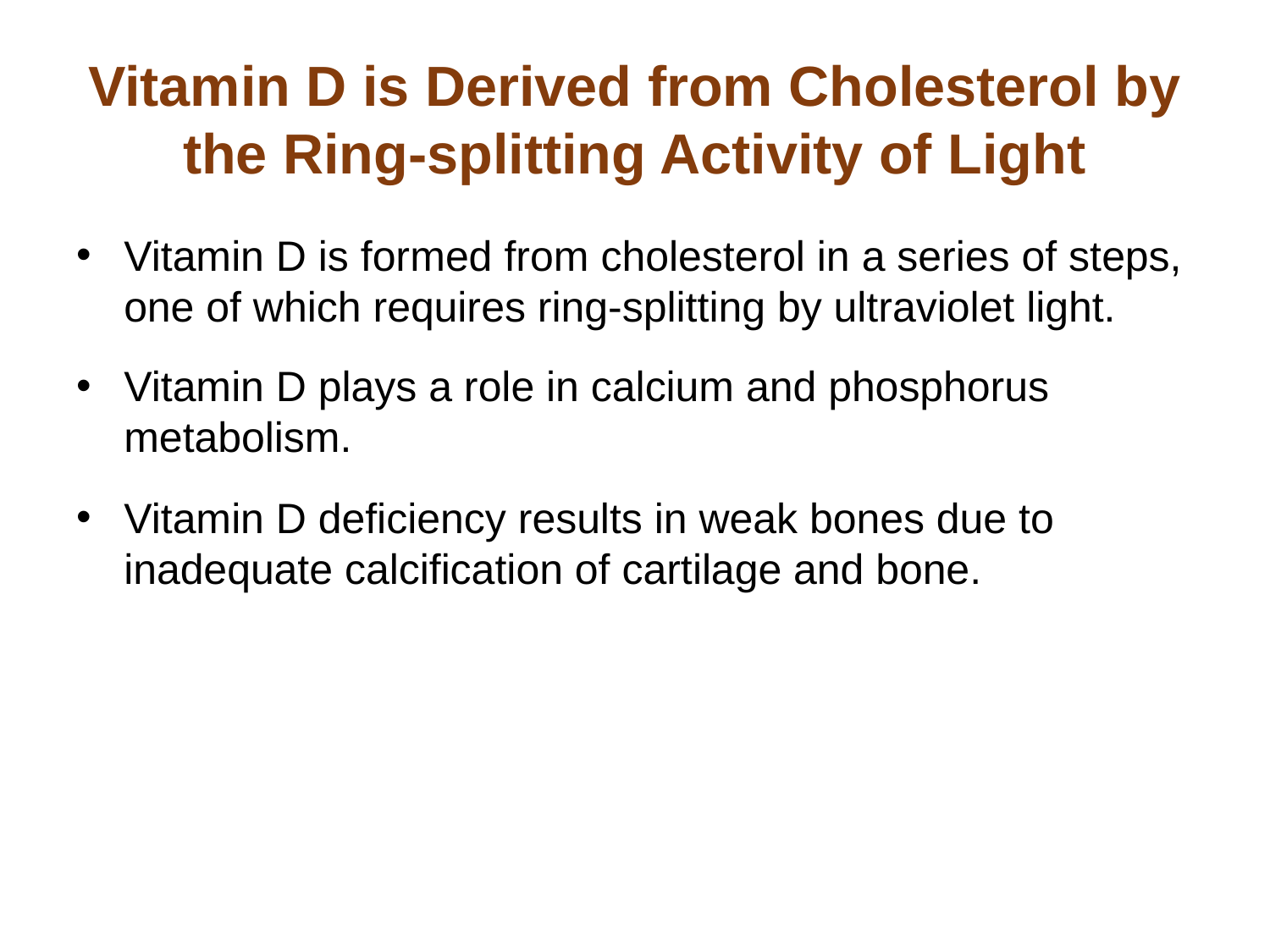

# Vitamin D is Derived from Cholesterol by the Ring-splitting Activity of Light
Vitamin D is formed from cholesterol in a series of steps, one of which requires ring-splitting by ultraviolet light.
Vitamin D plays a role in calcium and phosphorus metabolism.
Vitamin D deficiency results in weak bones due to inadequate calcification of cartilage and bone.